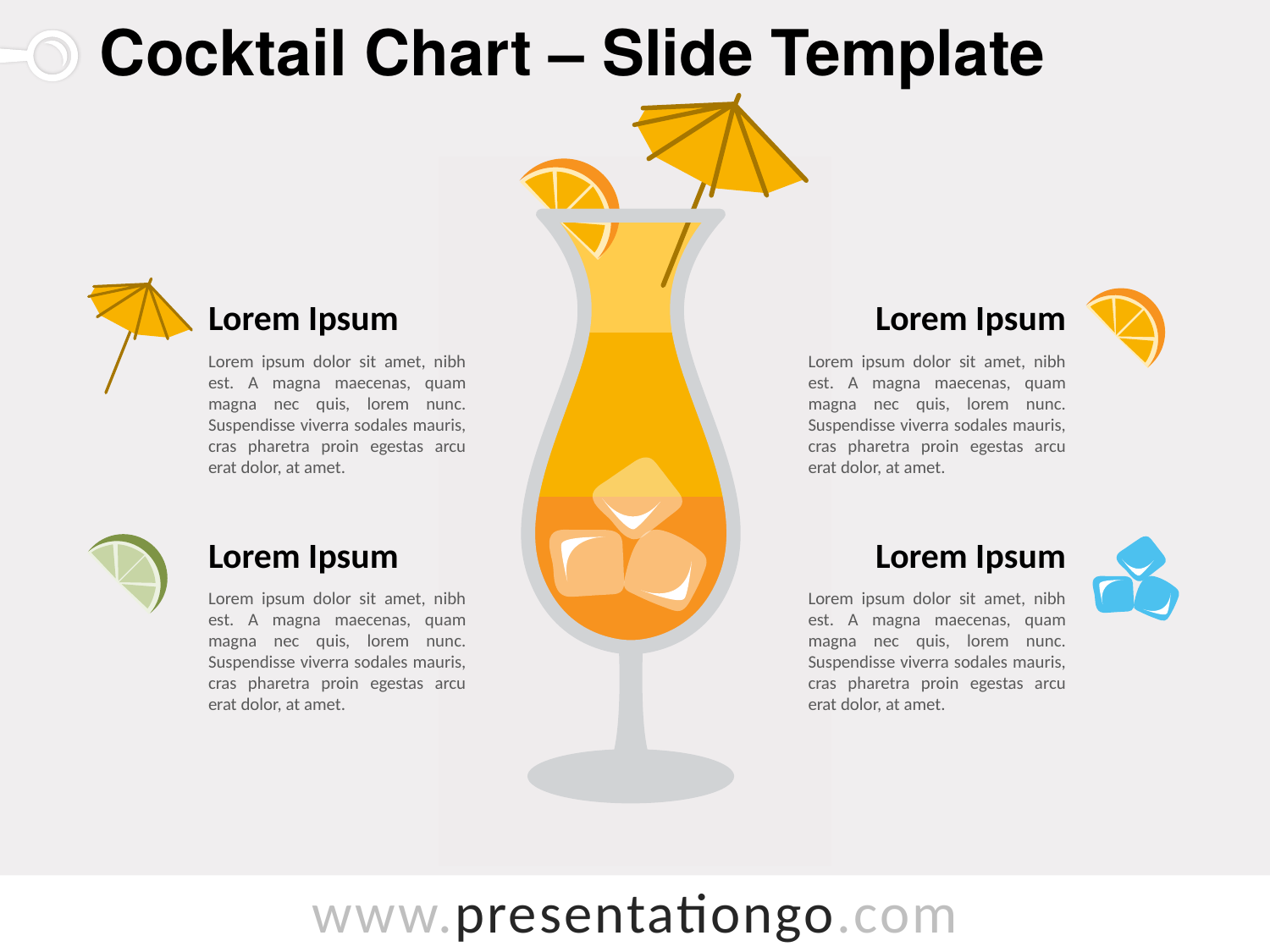

# Cocktail Chart – Slide Template

### Chart

| Category | Series 1 | Series 2 | Series 3 |
|---|---|---|---|
| Category 1 | 4.3 | 2.4 | 2.0 |

Lorem Ipsum
Lorem ipsum dolor sit amet, nibh est. A magna maecenas, quam magna nec quis, lorem nunc. Suspendisse viverra sodales mauris, cras pharetra proin egestas arcu erat dolor, at amet.
Lorem Ipsum
Lorem ipsum dolor sit amet, nibh est. A magna maecenas, quam magna nec quis, lorem nunc. Suspendisse viverra sodales mauris, cras pharetra proin egestas arcu erat dolor, at amet.
Lorem Ipsum
Lorem ipsum dolor sit amet, nibh est. A magna maecenas, quam magna nec quis, lorem nunc. Suspendisse viverra sodales mauris, cras pharetra proin egestas arcu erat dolor, at amet.
Lorem Ipsum
Lorem ipsum dolor sit amet, nibh est. A magna maecenas, quam magna nec quis, lorem nunc. Suspendisse viverra sodales mauris, cras pharetra proin egestas arcu erat dolor, at amet.